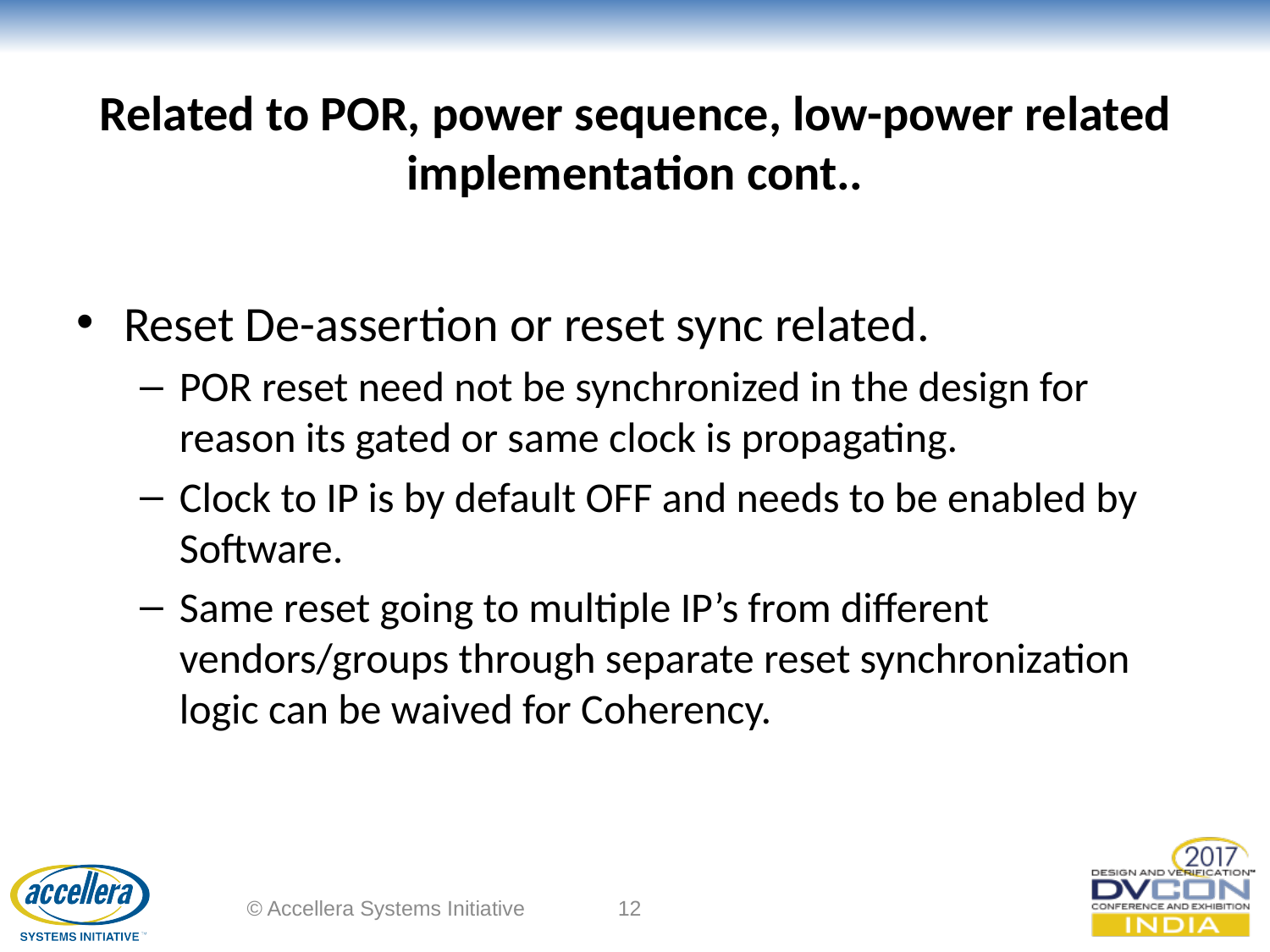

# Related to POR, power sequence, low-power related implementation cont..
Reset De-assertion or reset sync related.
POR reset need not be synchronized in the design for reason its gated or same clock is propagating.
Clock to IP is by default OFF and needs to be enabled by Software.
Same reset going to multiple IP’s from different vendors/groups through separate reset synchronization logic can be waived for Coherency.

© Accellera Systems Initiative
12